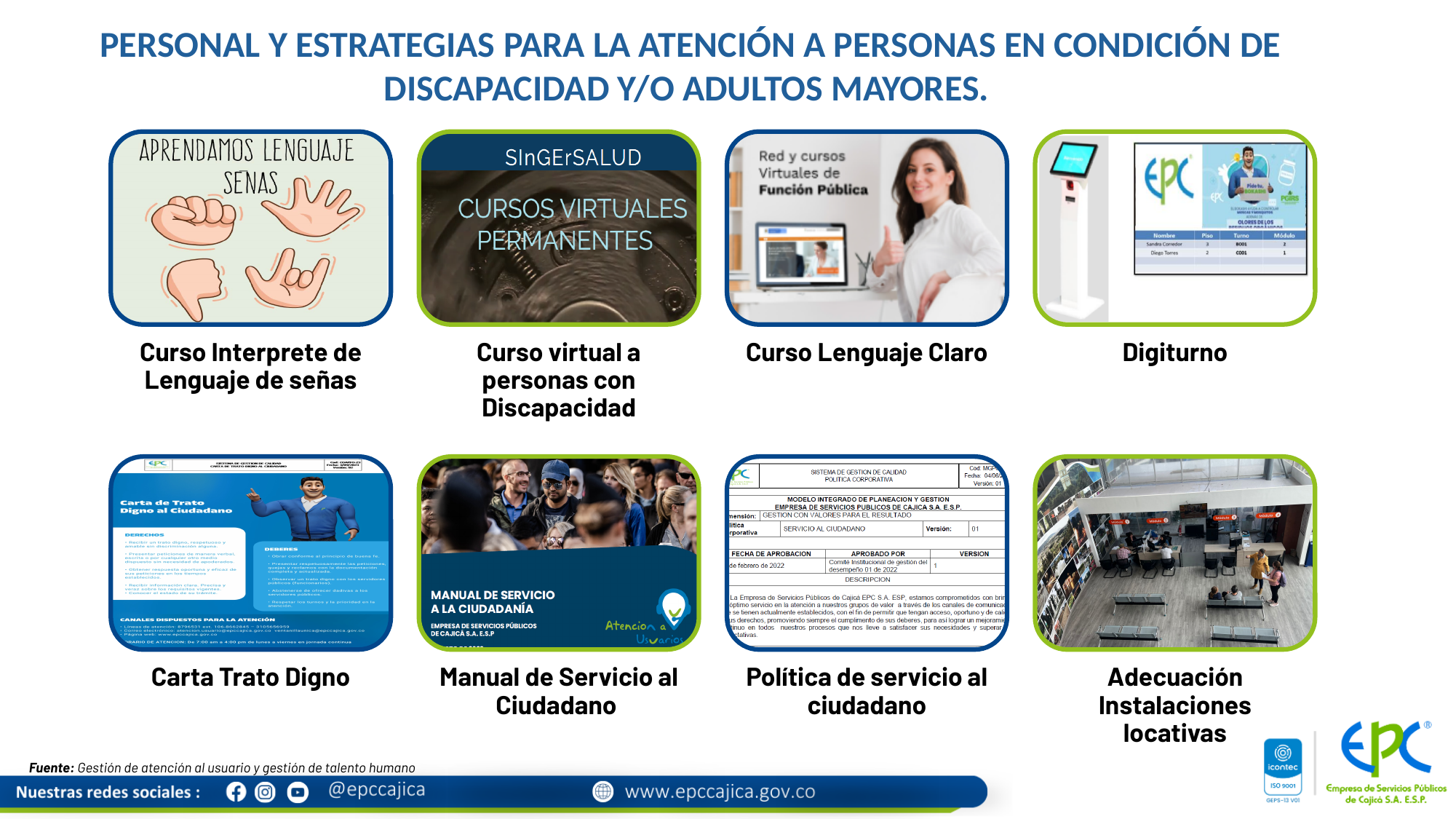

PERSONAL Y ESTRATEGIAS PARA LA ATENCIÓN A PERSONAS EN CONDICIÓN DE DISCAPACIDAD Y/O ADULTOS MAYORES.
Curso Interprete de Lenguaje de señas
Curso virtual a personas con Discapacidad
Curso Lenguaje Claro
Digiturno
Carta Trato Digno
Manual de Servicio al Ciudadano
Política de servicio al ciudadano
Adecuación Instalaciones locativas
Fuente: Gestión de atención al usuario y gestión de talento humano